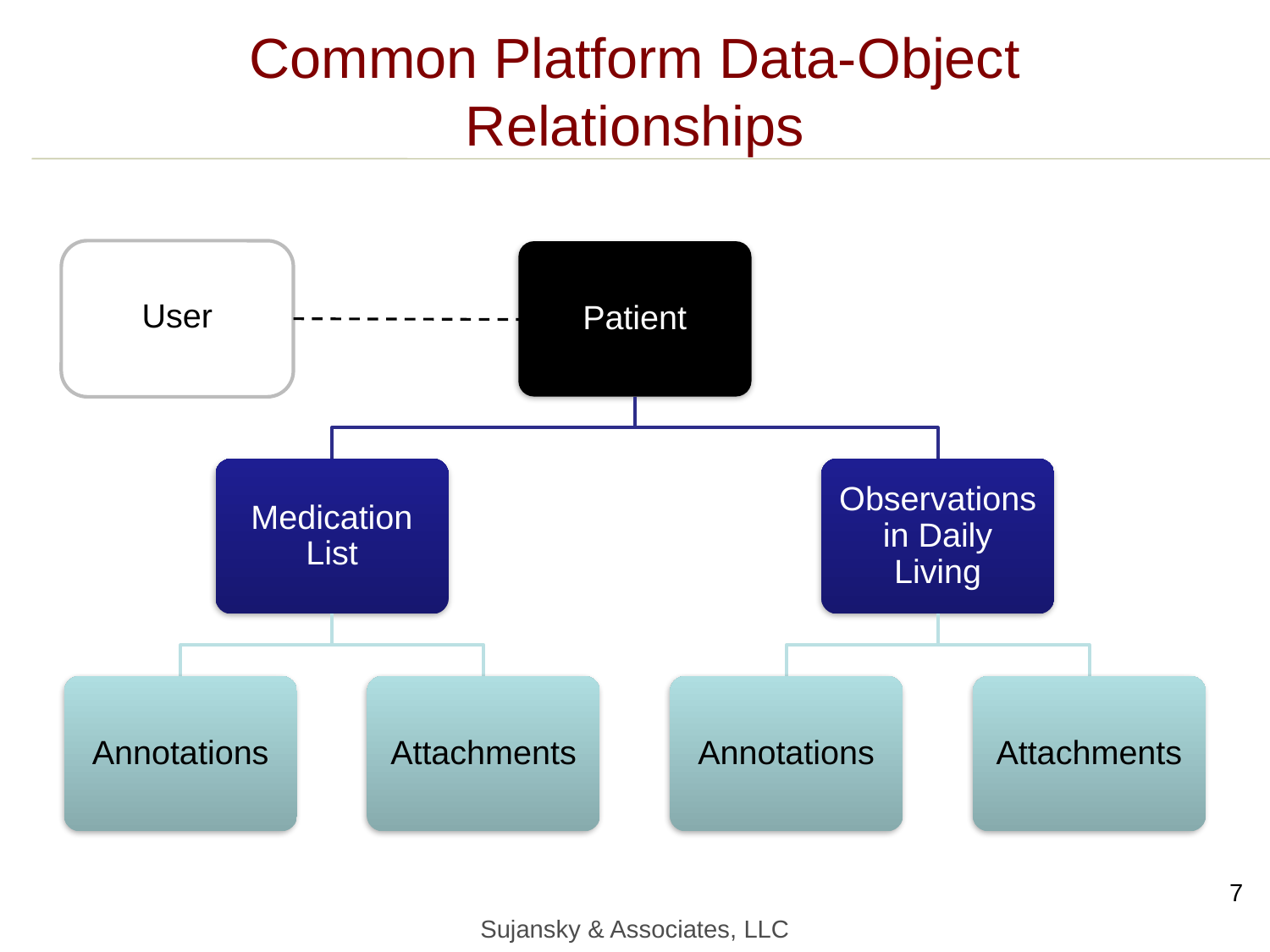

# Common Platform Data-Object Relationships
Patient
Medication List
Annotations
Attachments
Observations in Daily Living
Annotations
Attachments
               User
7
Sujansky & Associates, LLC